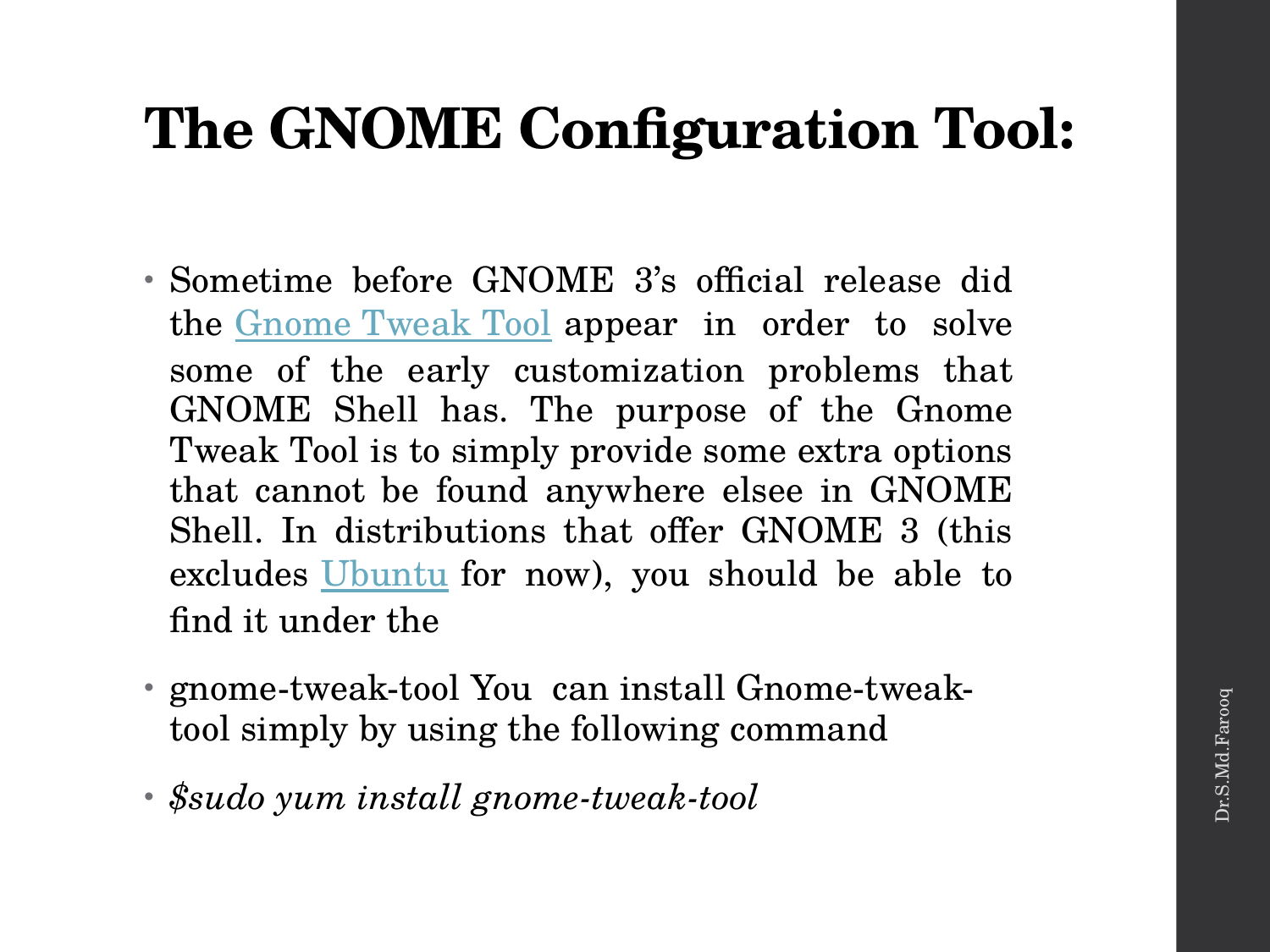

# The GNOME Configuration Tool:
Sometime before GNOME 3’s official release did the Gnome Tweak Tool appear in order to solve some of the early customization problems that GNOME Shell has. The purpose of the Gnome Tweak Tool is to simply provide some extra options that cannot be found anywhere elsee in GNOME Shell. In distributions that offer GNOME 3 (this excludes Ubuntu for now), you should be able to find it under the
gnome-tweak-tool You  can install Gnome-tweak-tool simply by using the following command
$sudo yum install gnome-tweak-tool

Dr.S.Md.Farooq